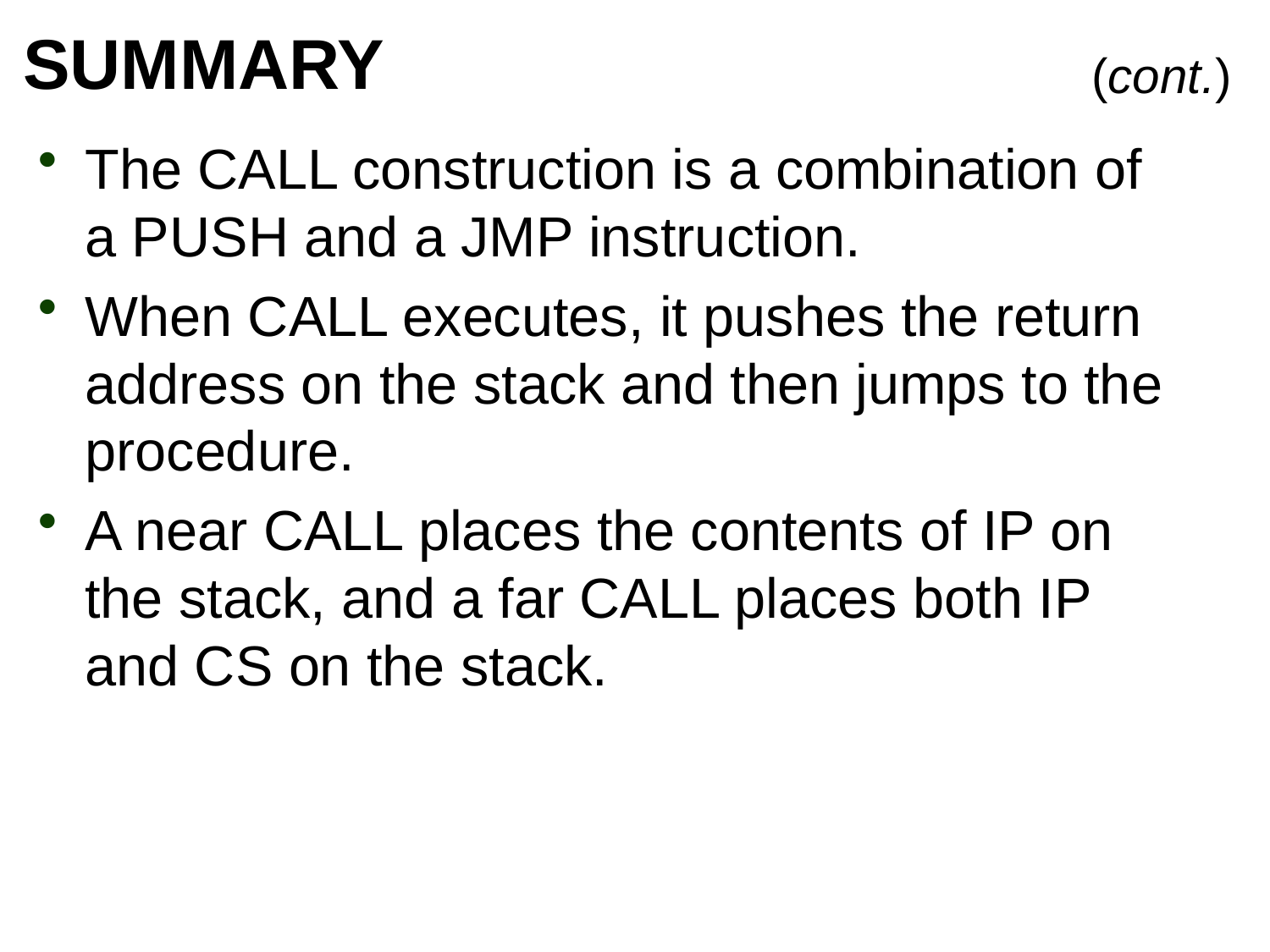

# SUMMARY
(cont.)
The CALL construction is a combination of a PUSH and a JMP instruction.
When CALL executes, it pushes the return address on the stack and then jumps to the procedure.
A near CALL places the contents of IP on the stack, and a far CALL places both IP and CS on the stack.